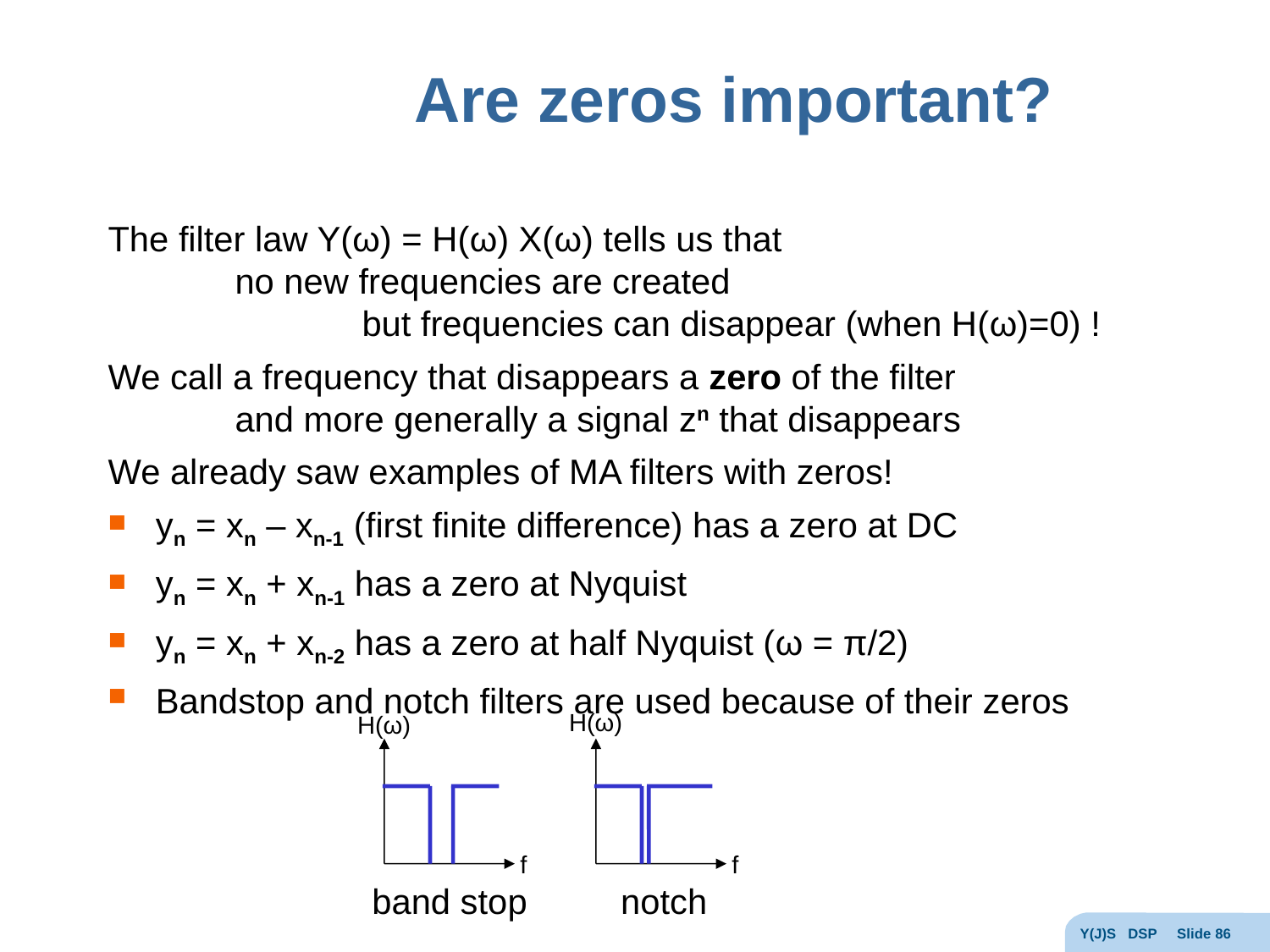

# Are zeros important?
The filter law Y(ω) = H(ω) X(ω) tells us that
	no new frequencies are created
		but frequencies can disappear (when H(ω)=0) !
We call a frequency that disappears a zero of the filter
	and more generally a signal zn that disappears
We already saw examples of MA filters with zeros!
yn = xn – xn-1 (first finite difference) has a zero at DC
yn = xn + xn-1 has a zero at Nyquist
yn = xn + xn-2 has a zero at half Nyquist (ω = π/2)
Bandstop and notch filters are used because of their zeros

H(ω)
H(ω)

f
f

band stop
notch
Y(J)S   DSP     Slide 86